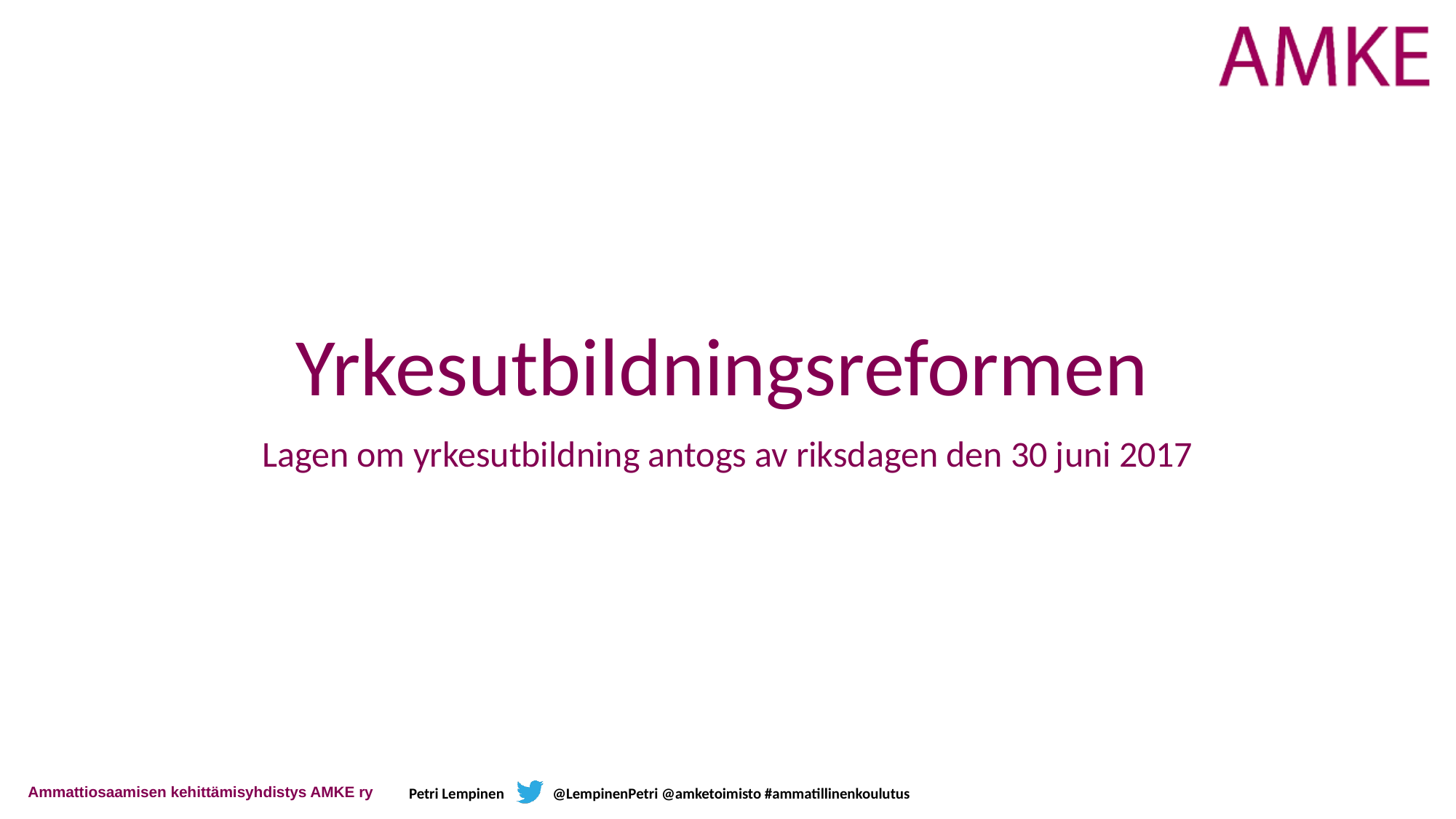

# Yrkesutbildningsreformen
Lagen om yrkesutbildning antogs av riksdagen den 30 juni 2017